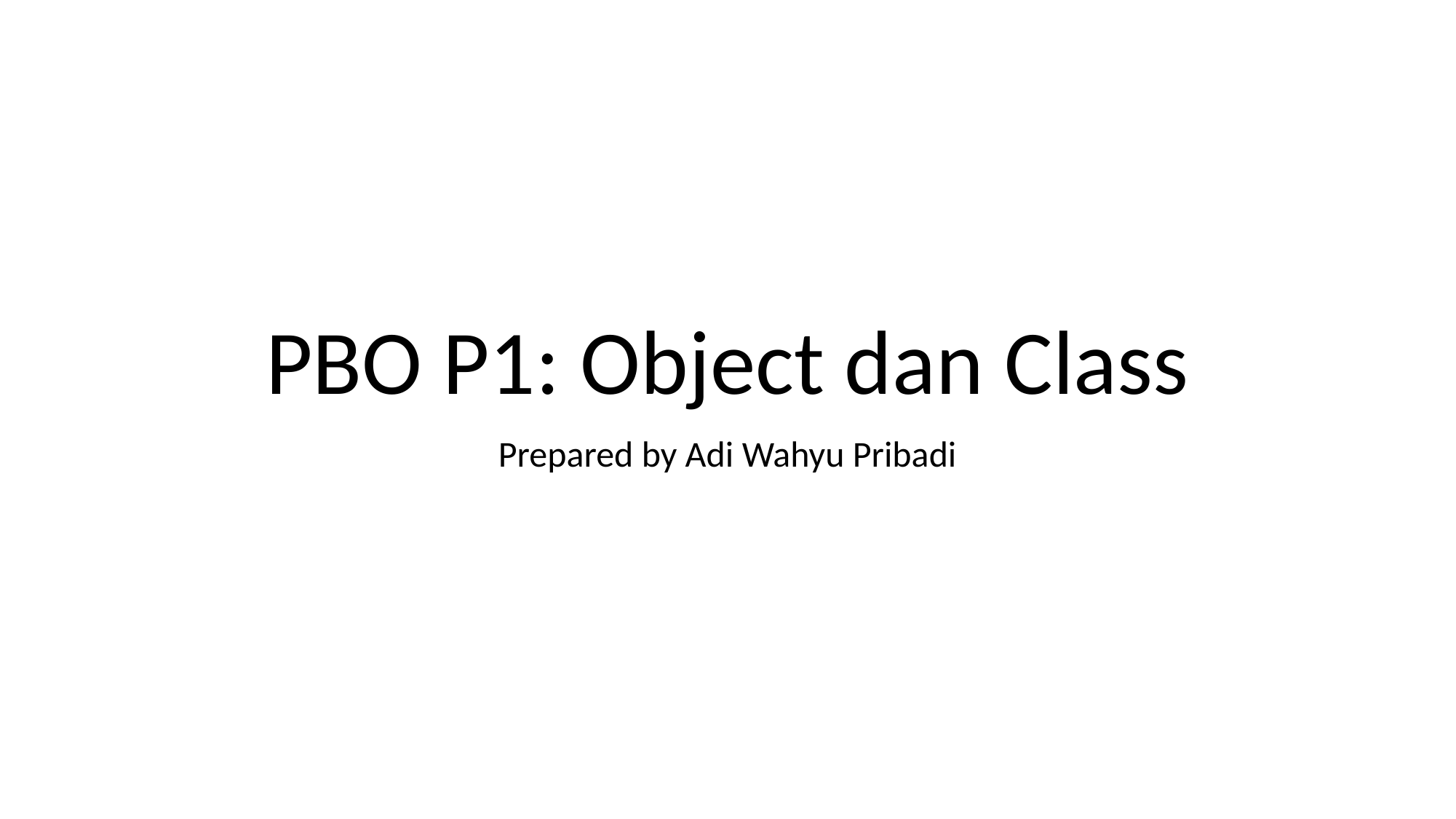

# PBO P1: Object dan Class
Prepared by Adi Wahyu Pribadi